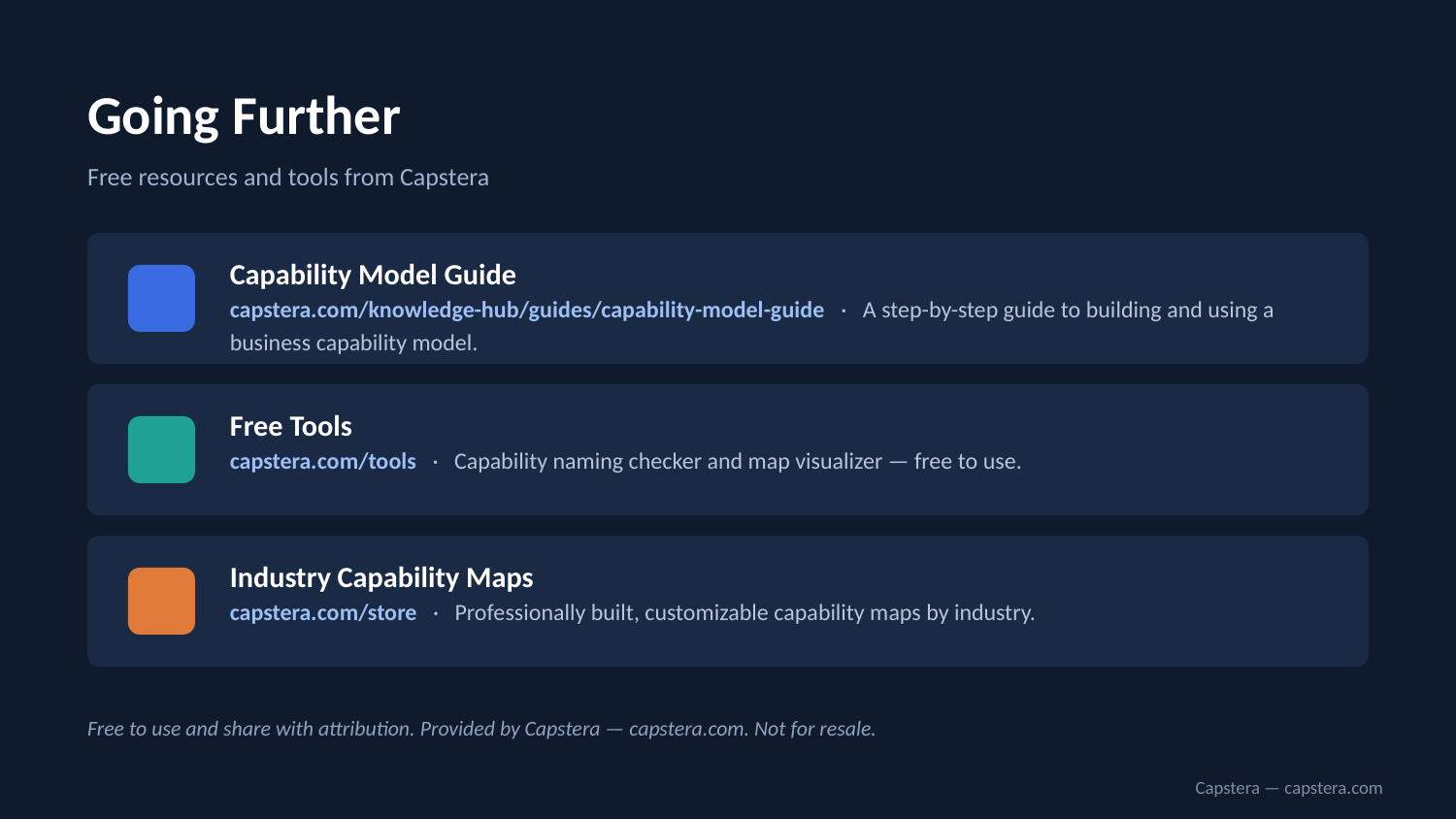

Going Further
Free resources and tools from Capstera

Capability Model Guide
capstera.com/knowledge-hub/guides/capability-model-guide   ·   A step-by-step guide to building and using a business capability model.

Free Tools
capstera.com/tools   ·   Capability naming checker and map visualizer — free to use.

Industry Capability Maps
capstera.com/store   ·   Professionally built, customizable capability maps by industry.

Free to use and share with attribution. Provided by Capstera — capstera.com. Not for resale.
Capstera — capstera.com